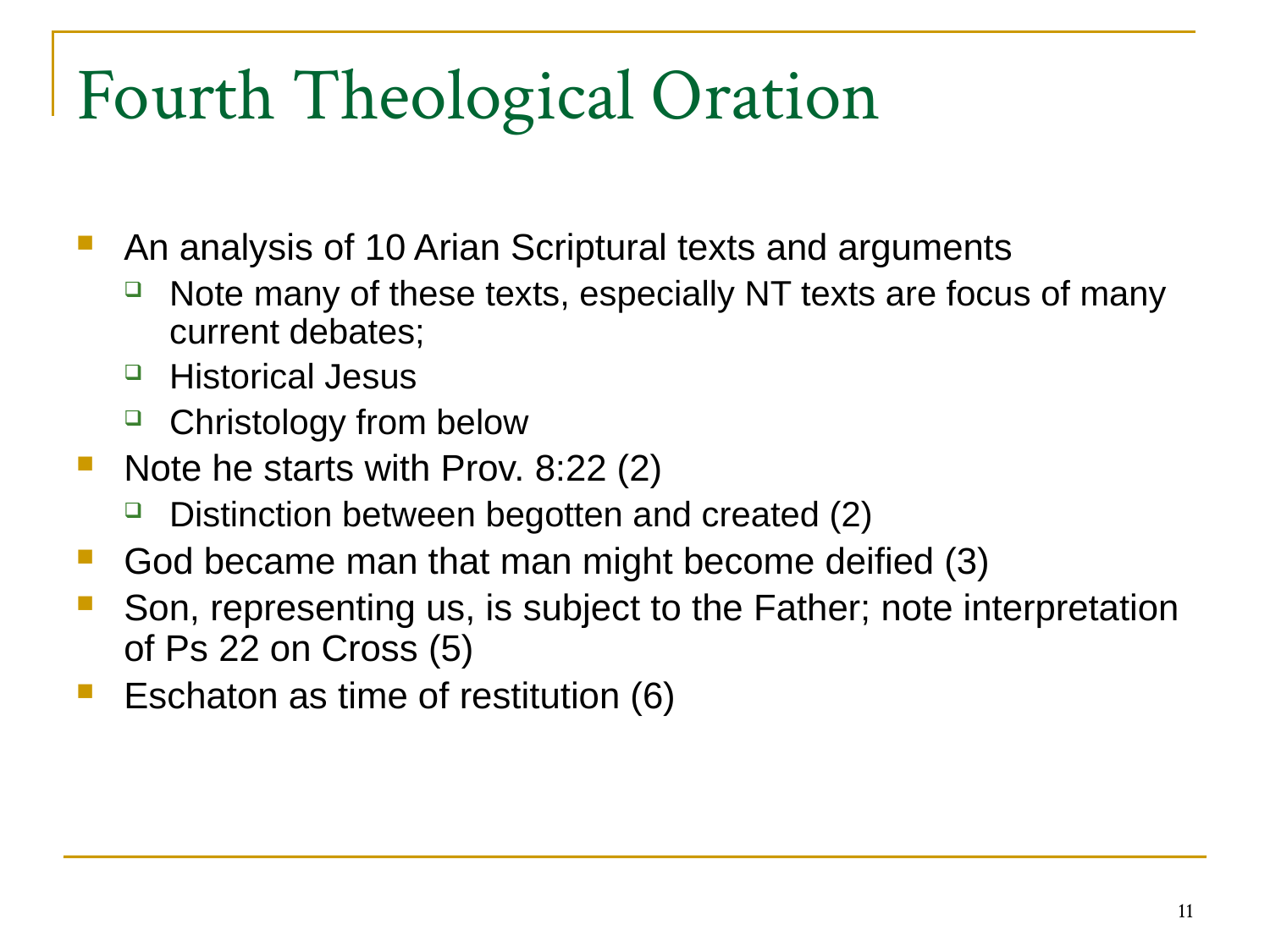

# Fourth Theological Oration
An analysis of 10 Arian Scriptural texts and arguments
Note many of these texts, especially NT texts are focus of many current debates;
Historical Jesus
Christology from below
Note he starts with Prov. 8:22 (2)
Distinction between begotten and created (2)
God became man that man might become deified (3)
Son, representing us, is subject to the Father; note interpretation of Ps 22 on Cross (5)
Eschaton as time of restitution (6)
11